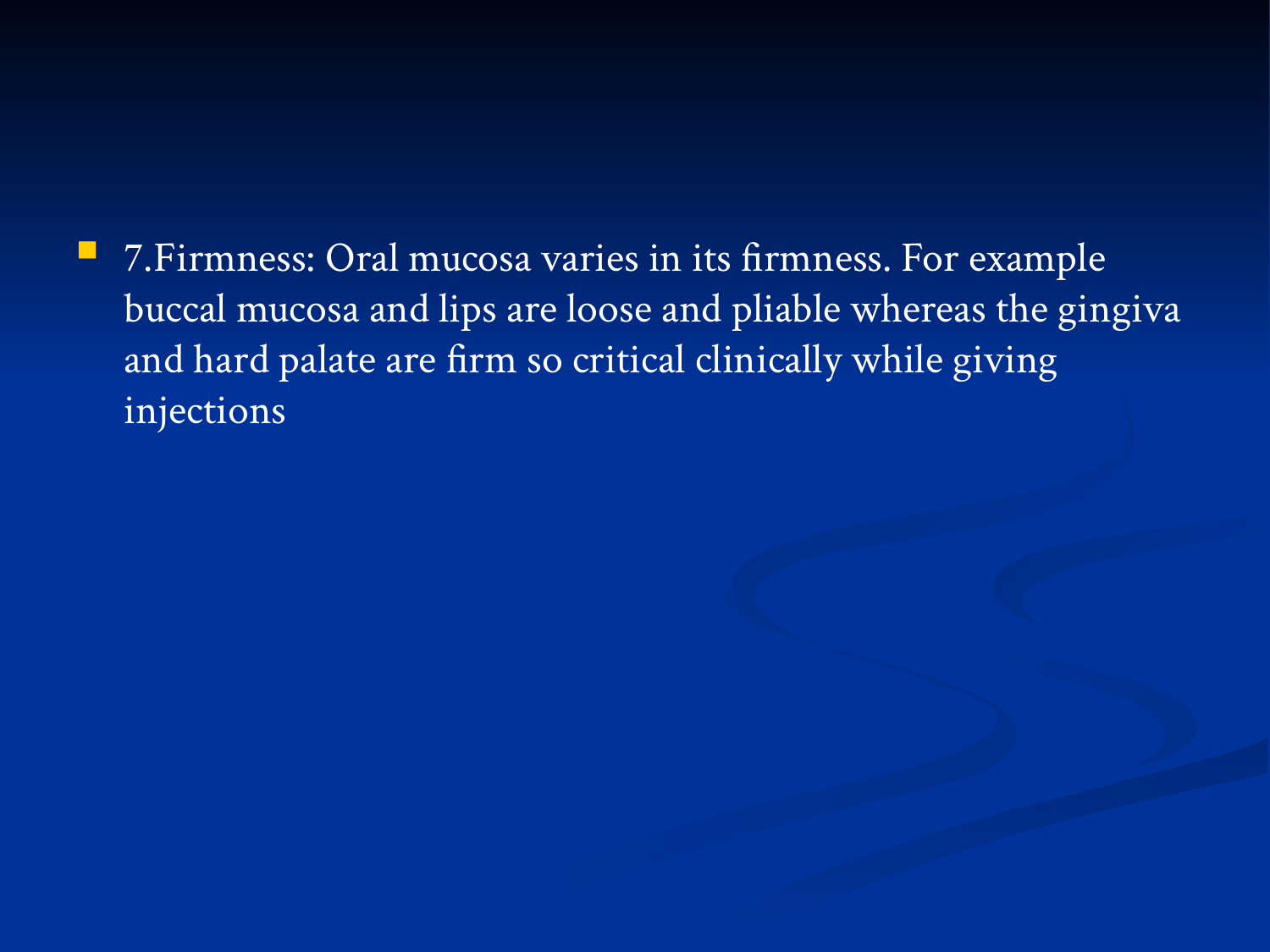

#
7.Firmness: Oral mucosa varies in its firmness. For example buccal mucosa and lips are loose and pliable whereas the gingiva and hard palate are firm so critical clinically while giving injections